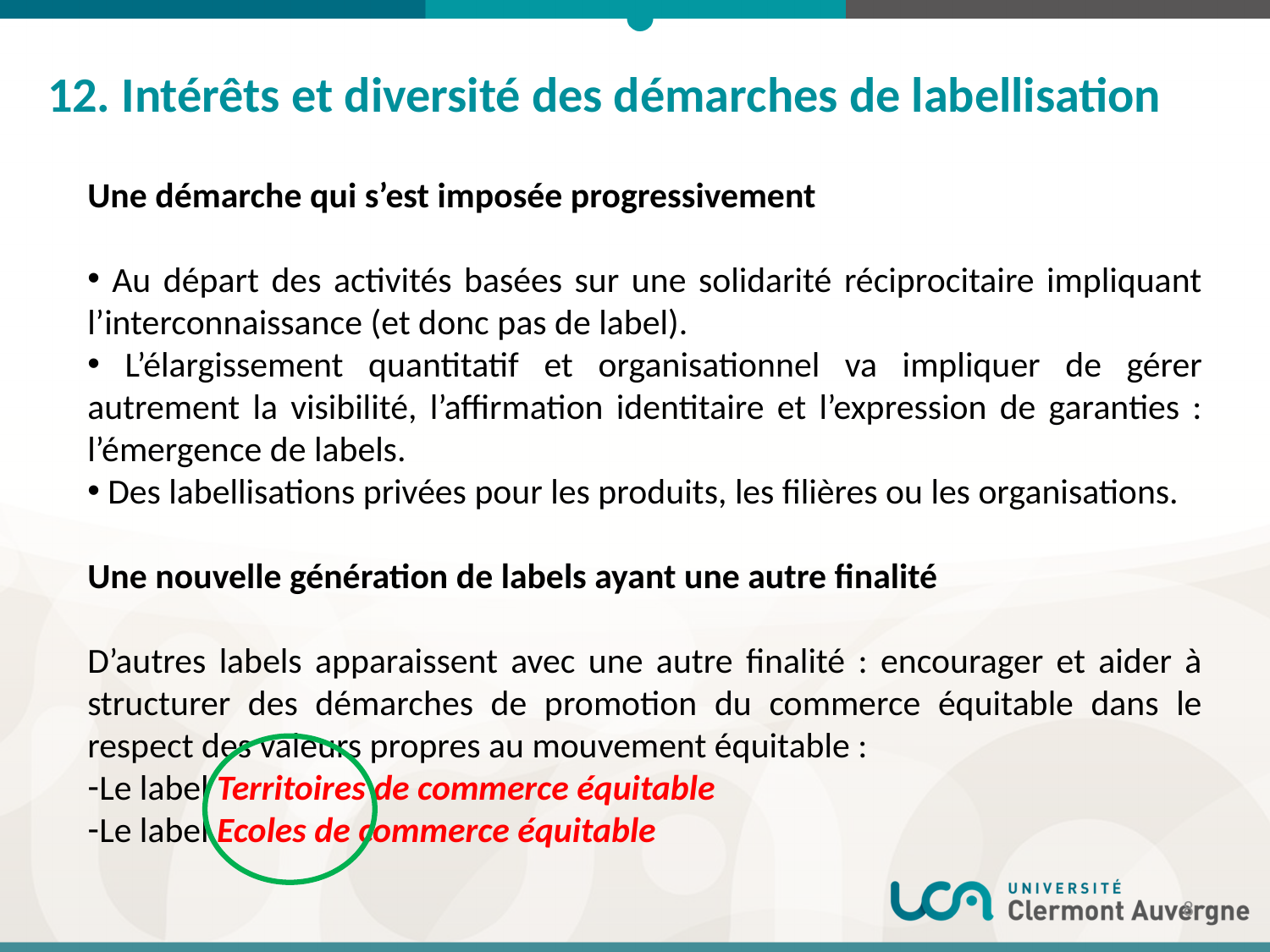

12. Intérêts et diversité des démarches de labellisation
Une démarche qui s’est imposée progressivement

 Au départ des activités basées sur une solidarité réciprocitaire impliquant l’interconnaissance (et donc pas de label).
 L’élargissement quantitatif et organisationnel va impliquer de gérer autrement la visibilité, l’affirmation identitaire et l’expression de garanties : l’émergence de labels.
 Des labellisations privées pour les produits, les filières ou les organisations.

Une nouvelle génération de labels ayant une autre finalité

D’autres labels apparaissent avec une autre finalité : encourager et aider à structurer des démarches de promotion du commerce équitable dans le respect des valeurs propres au mouvement équitable :
Le label Territoires de commerce équitable
Le label Ecoles de commerce équitable

8